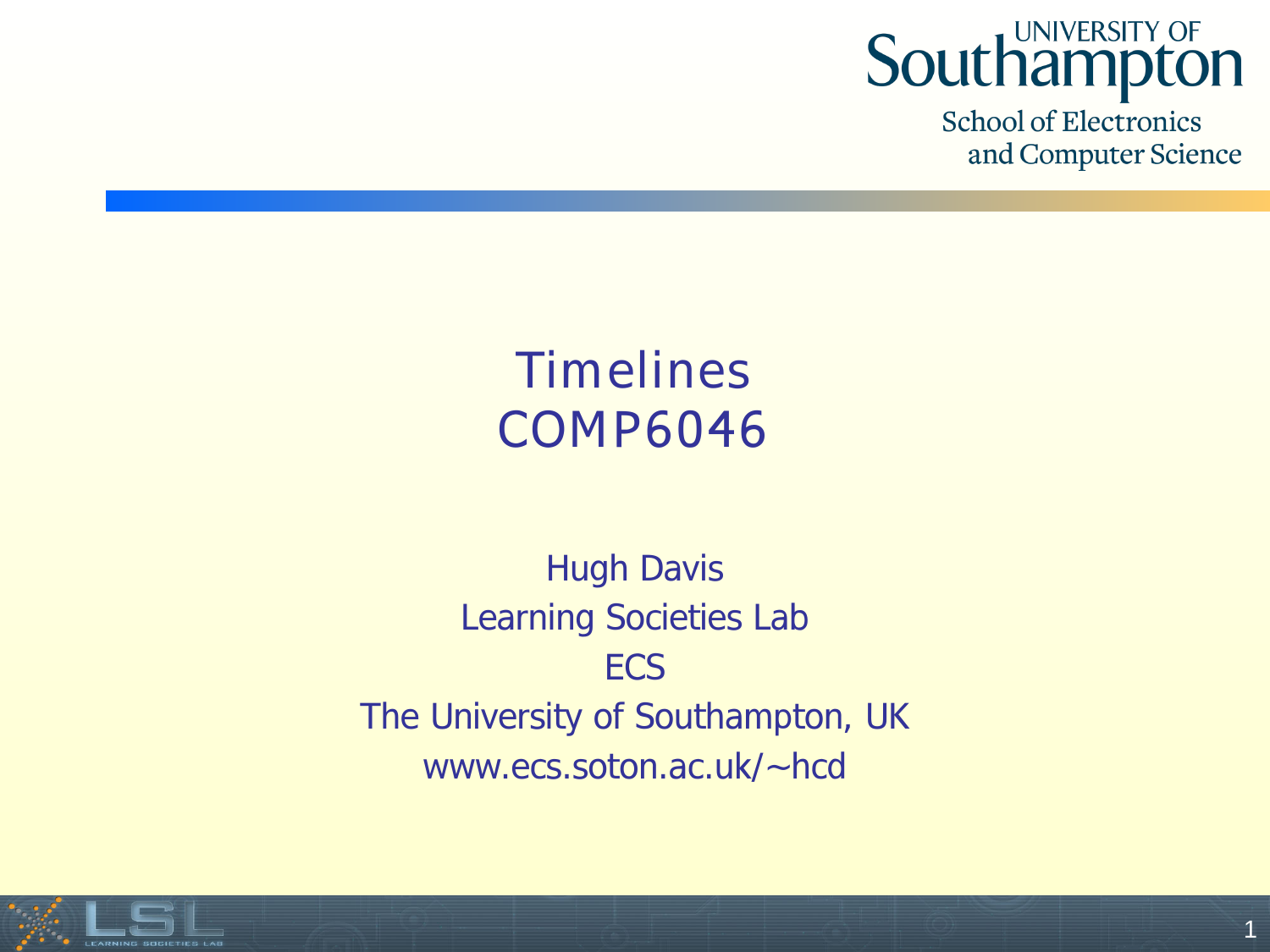

# Timelines COMP6046
Hugh Davis
Learning Societies Lab
ECS
The University of Southampton, UK
www.ecs.soton.ac.uk/~hcd